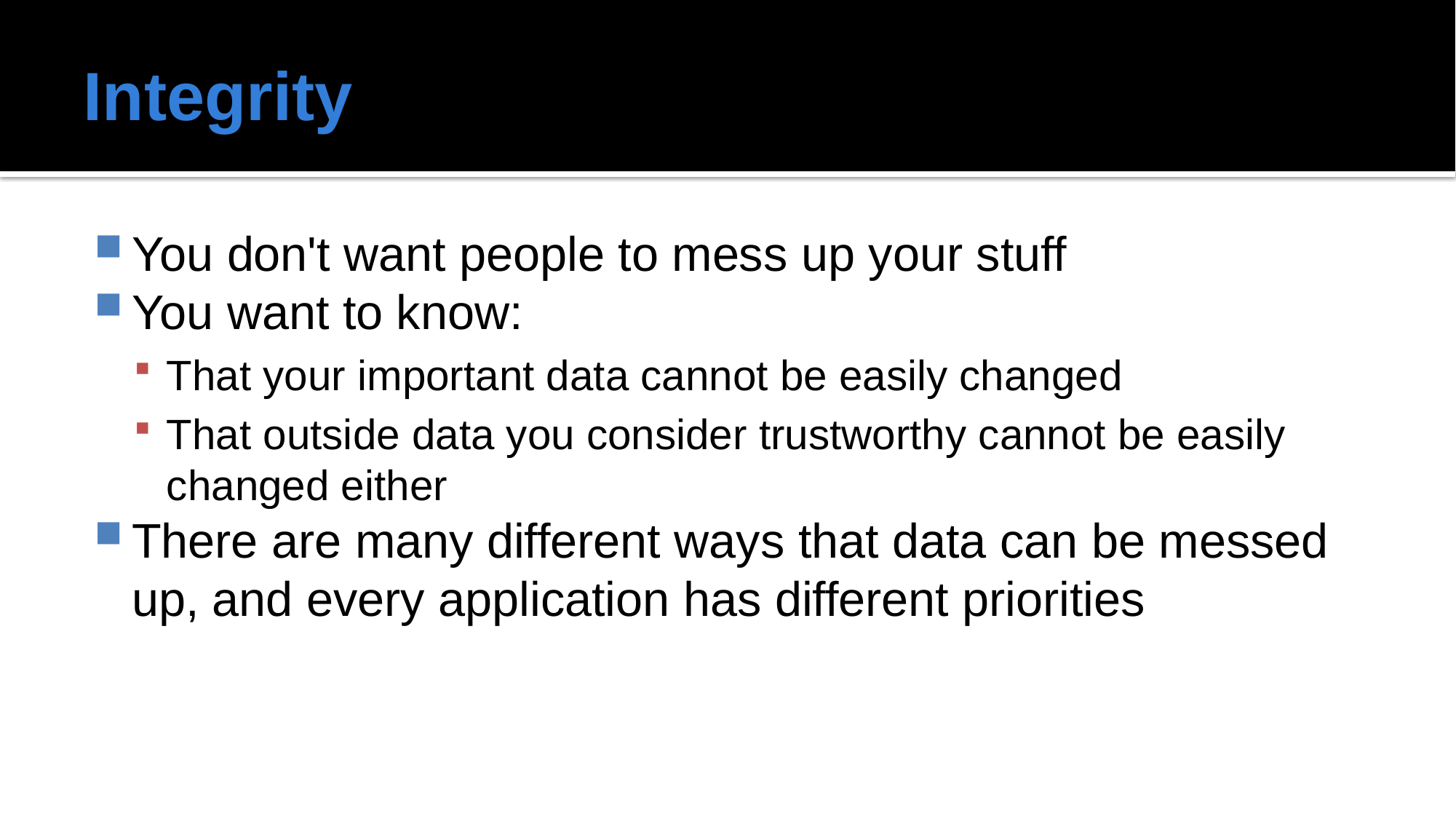

# Integrity
You don't want people to mess up your stuff
You want to know:
That your important data cannot be easily changed
That outside data you consider trustworthy cannot be easily changed either
There are many different ways that data can be messed up, and every application has different priorities